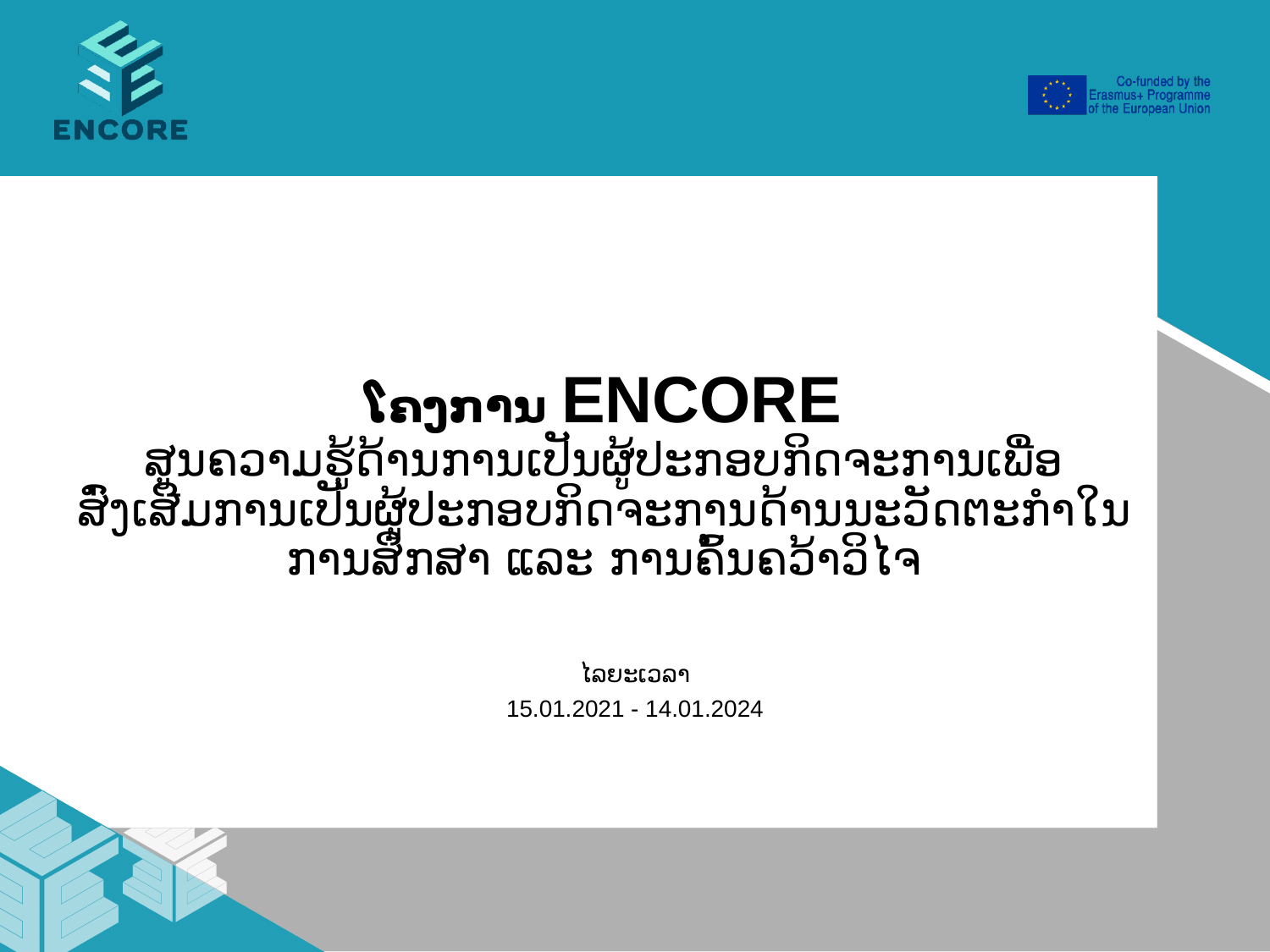

# ໂຄງການ ENCORE
ສູນຄວາມຮູ້ດ້ານການເປັນຜູ້ປະກອບກິດຈະການເພື່ອສົ່ງເສີມການເປັນຜູ້ປະກອບກິດຈະການດ້ານນະວັດຕະກໍາໃນການສຶກສາ ແລະ ການຄົ້ນຄວ້າວິໄຈ

ໄລຍະເວລາ
15.01.2021 - 14.01.2024